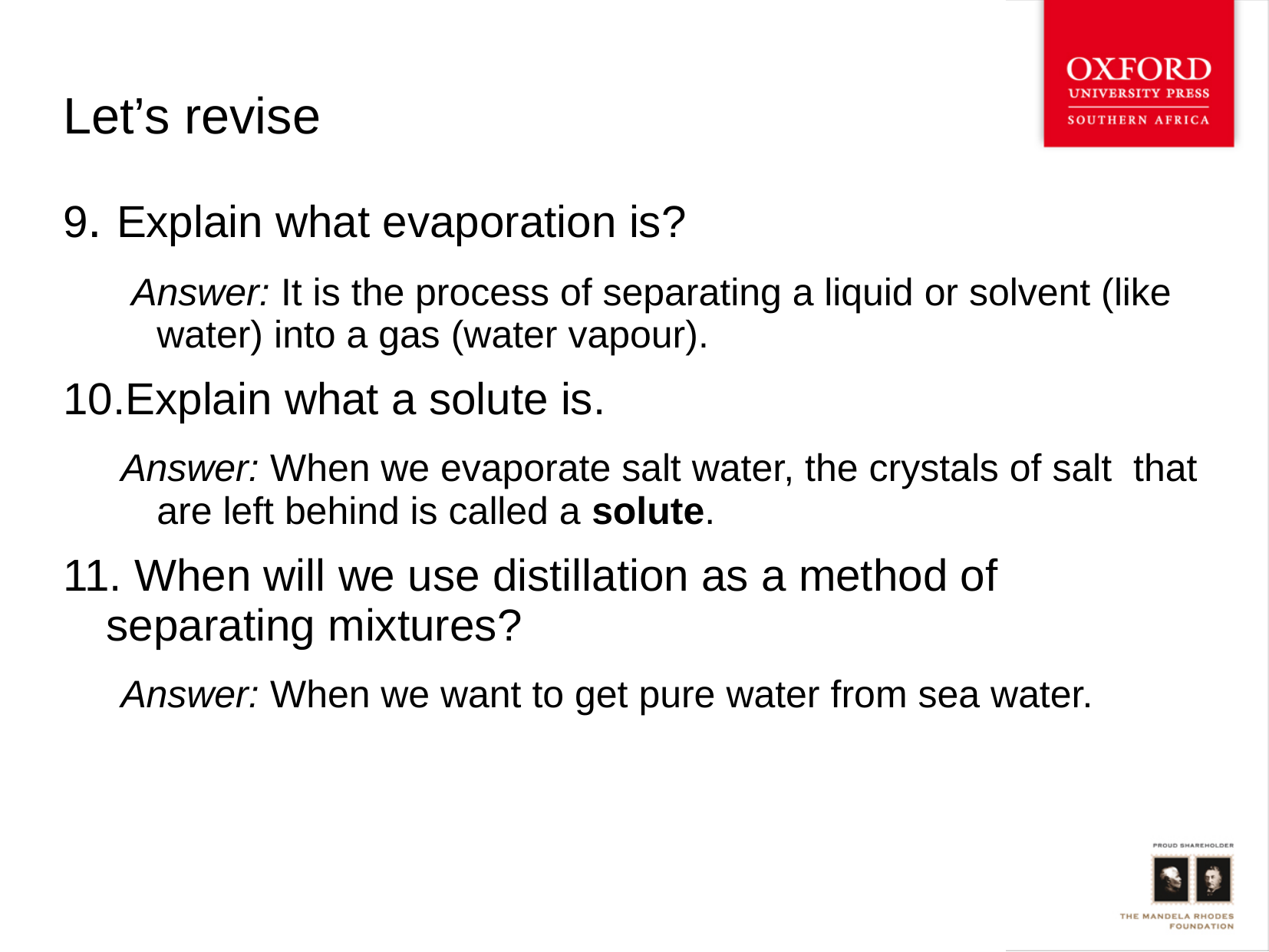

# Let’s revise
9. Explain what evaporation is?
 Answer: It is the process of separating a liquid or solvent (like water) into a gas (water vapour).
10.Explain what a solute is.
Answer: When we evaporate salt water, the crystals of salt  that are left behind is called a solute.
11. When will we use distillation as a method of separating mixtures?
Answer: When we want to get pure water from sea water.